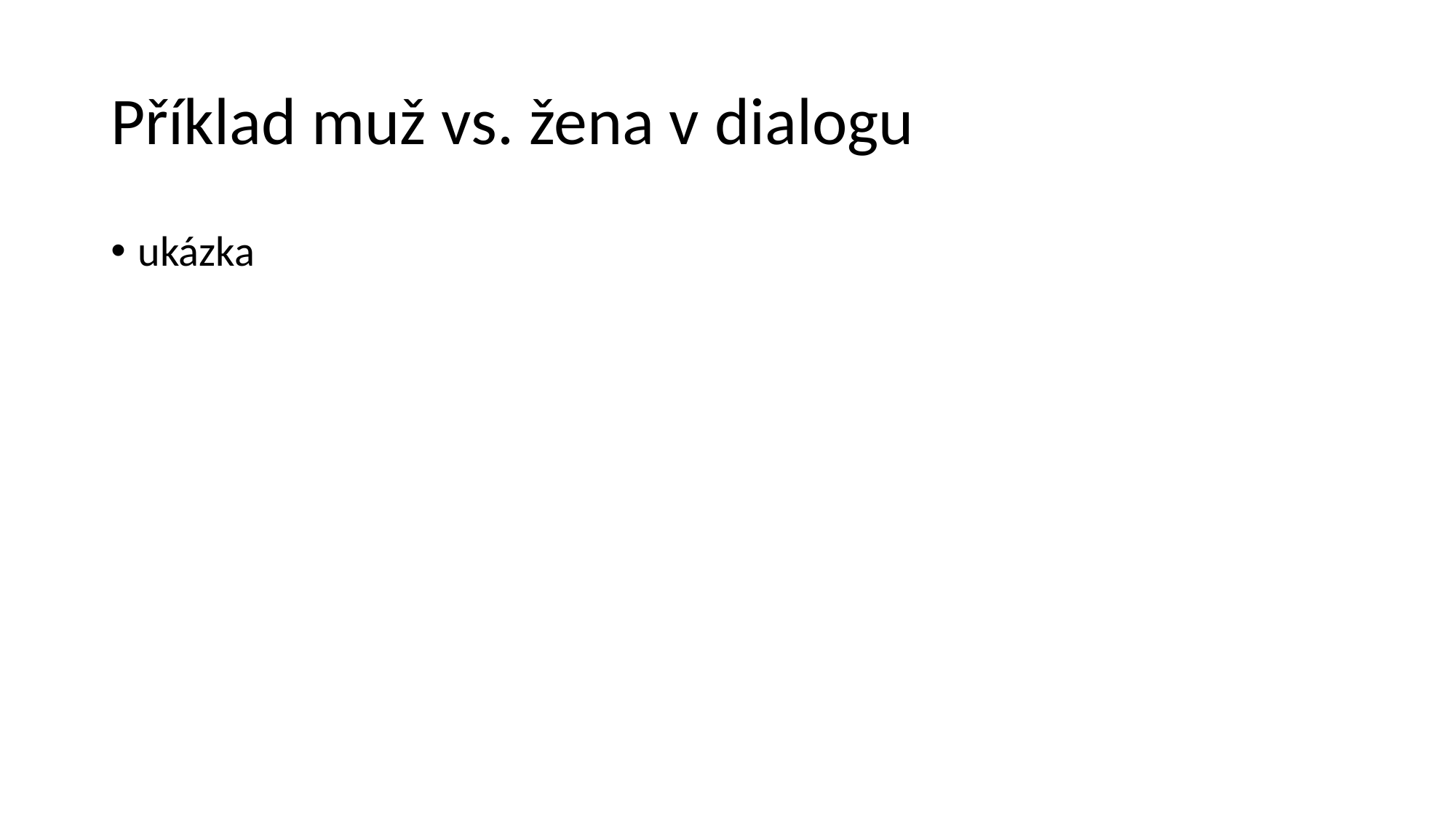

# Příklad muž vs. žena v dialogu
ukázka